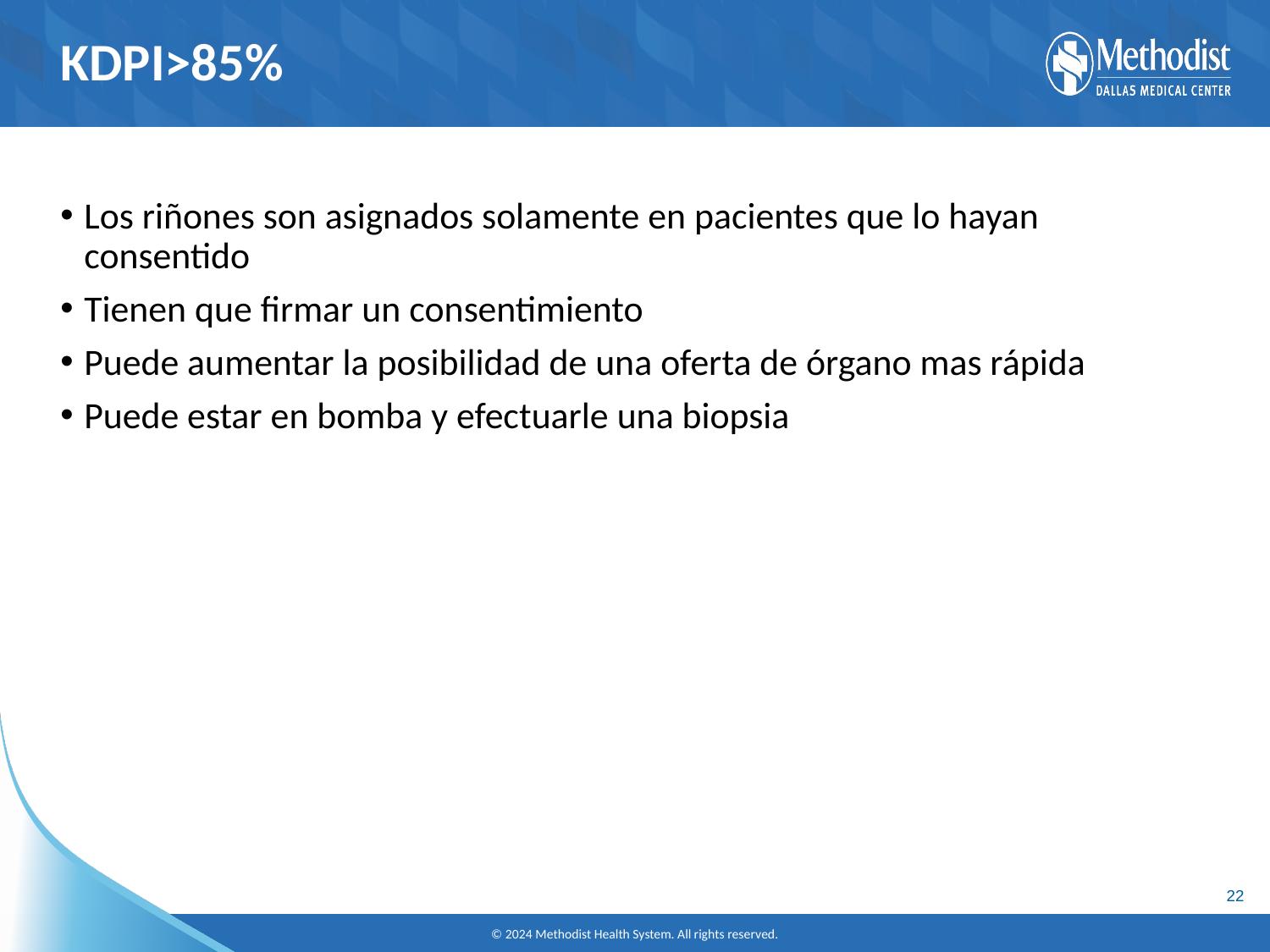

# KDPI>85%
Los riñones son asignados solamente en pacientes que lo hayan consentido
Tienen que firmar un consentimiento
Puede aumentar la posibilidad de una oferta de órgano mas rápida
Puede estar en bomba y efectuarle una biopsia